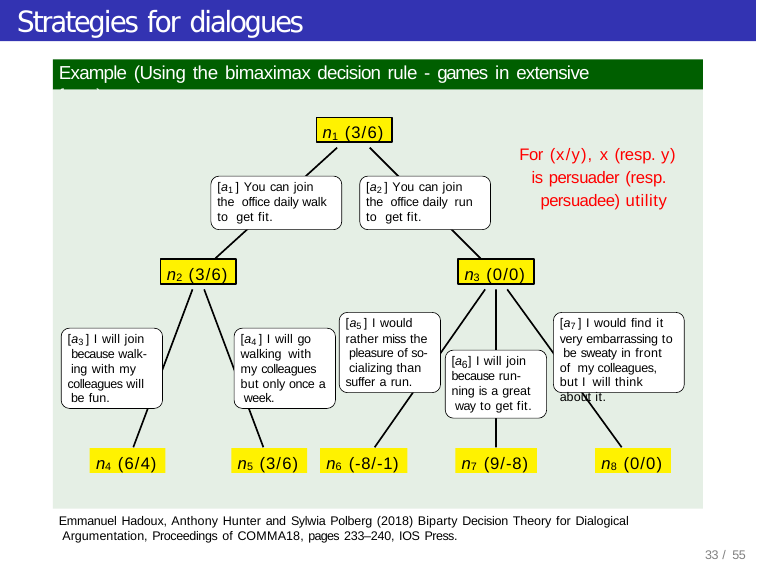

# Strategies for dialogues
Example (Using the bimaximax decision rule - games in extensive form)

n1 (3/6)
For (x/y), x (resp. y)

is persuader (resp.  persuadee) utility
[a1 ] You can join the  office daily walk to  get fit.
[a2 ] You can join the  office daily run to  get fit.
n2 (3/6)
n3 (0/0)

[a5 ] I would  rather miss the  pleasure of so-  cializing than  suffer a run.
[a7 ] I would find it  very embarrassing to  be sweaty in front of  my colleagues, but I  will think about it.
[a3 ] I will join  because walk-  ing with my  colleagues will  be fun.
[a4 ] I will go  walking with  my colleagues  but only once a  week.
[a ] I will join
6
because run-  ning is a great  way to get fit.
n4 (6/4)
n5 (3/6)
n6 (-8/-1)
n7 (9/-8)
n8 (0/0)
Emmanuel Hadoux, Anthony Hunter and Sylwia Polberg (2018) Biparty Decision Theory for Dialogical  Argumentation, Proceedings of COMMA18, pages 233–240, IOS Press.
33 / 55